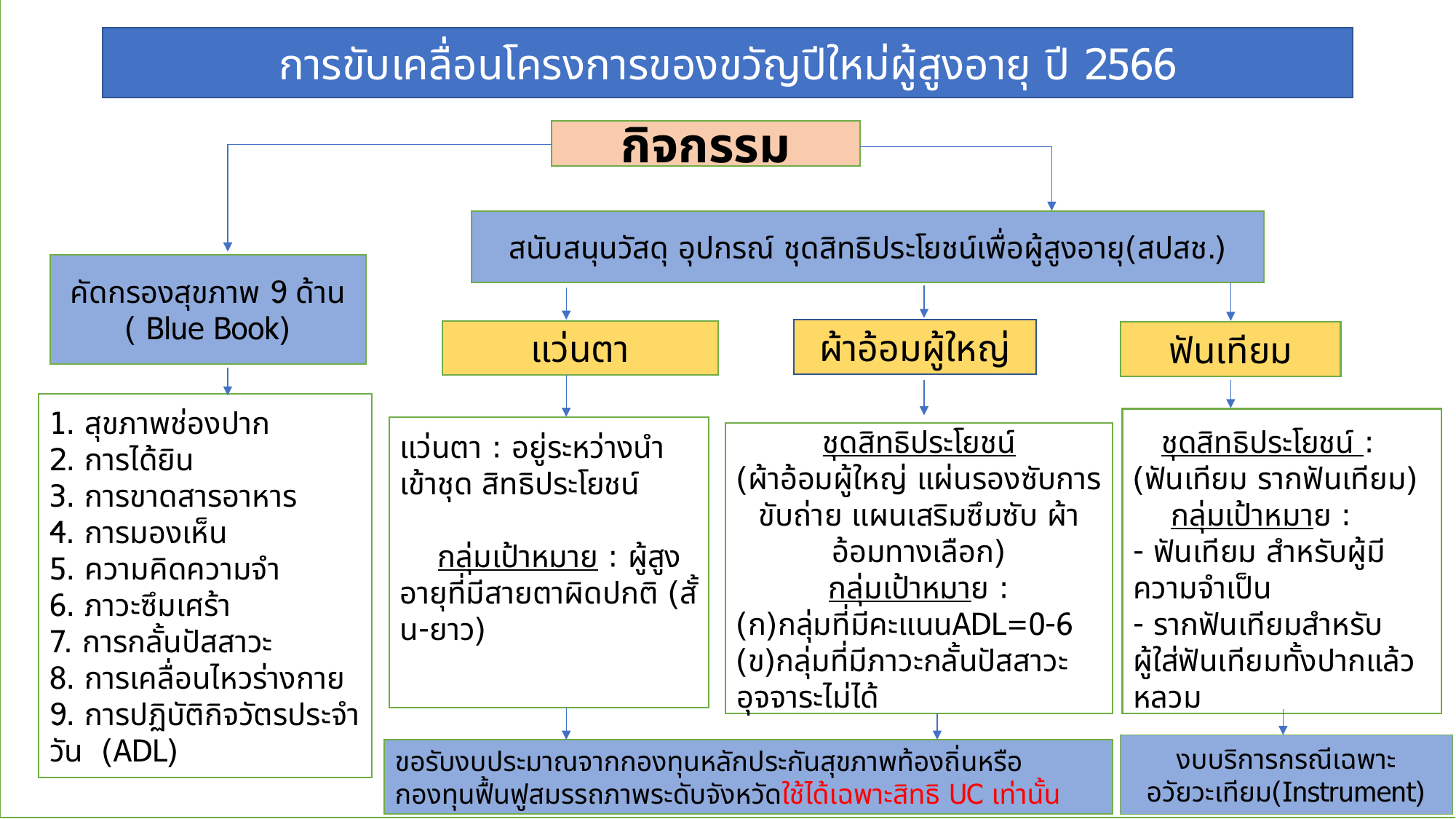

การขับเคลื่อนโครงการของขวัญปีใหม่ผู้สูงอายุ ปี 2566

กิจกรรม
สนับสนุนวัสดุ อุปกรณ์ ชุดสิทธิประโยชน์เพื่อผู้สูงอายุ(สปสช.)
คัดกรองสุขภาพ 9 ด้าน
( Blue Book)
ผ้าอ้อมผู้ใหญ่
แว่นตา
ฟันเทียม
1. สุขภาพช่องปาก
2. การได้ยิน
3. การขาดสารอาหาร
4. การมองเห็น
5. ความคิดความจำ
6. ภาวะซึมเศร้า
7. การกลั้นปัสสาวะ
8. การเคลื่อนไหวร่างกาย
9. การปฏิบัติกิจวัตรประจำวัน  (ADL)

   ชุดสิทธิประโยชน์ :
(ฟันเทียม รากฟันเทียม)
    กลุ่มเป้าหมาย :
- ฟันเทียม สำหรับผู้มีความจำเป็น
- รากฟันเทียมสำหรับ
ผู้ใส่ฟันเทียมทั้งปากแล้วหลวม

แว่นตา : อยู่ระหว่างนำเข้าชุด สิทธิประโยชน์
    กลุ่มเป้าหมาย : ผู้สูงอายุที่มีสายตาผิดปกติ (สั้น-ยาว)

ชุดสิทธิประโยชน์
(ผ้าอ้อมผู้ใหญ่ แผ่นรองซับการขับถ่าย แผนเสริมซึมซับ ผ้าอ้อมทางเลือก)
กลุ่มเป้าหมาย :
(ก)กลุ่มที่มีคะแนนADL=0-6
(ข)กลุ่มที่มีภาวะกลั้นปัสสาวะ
อุจจาระไม่ได้

งบบริการกรณีเฉพาะ
อวัยวะเทียม(Instrument)
ขอรับงบประมาณจากกองทุนหลักประกันสุขภาพท้องถิ่นหรือกองทุนฟื้นฟูสมรรถภาพระดับจังหวัดใช้ได้เฉพาะสิทธิ UC เท่านั้น